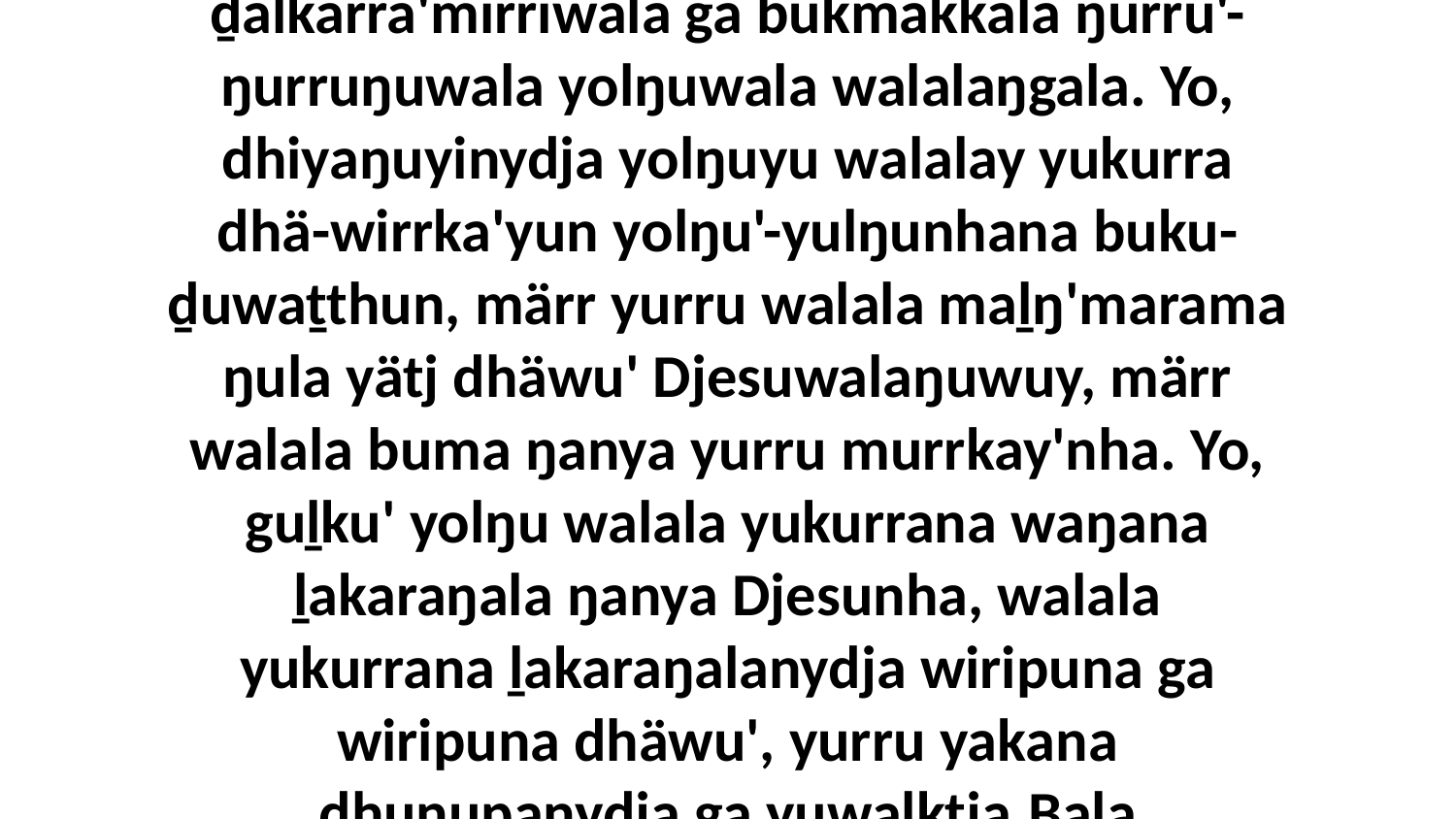

59-60 Ga ŋunhili djinawa buṉbuŋuranydja Djesunydja yukurra dhärra gumurrŋurana walalaŋgala ŋurru'-ŋurruŋuwala ḏalkarra'mirriwala ga bukmakkala ŋurru'-ŋurruŋuwala yolŋuwala walalaŋgala. Yo, dhiyaŋuyinydja yolŋuyu walalay yukurra dhä-wirrka'yun yolŋu'-yulŋunhana buku-ḏuwaṯthun, märr yurru walala maḻŋ'marama ŋula yätj dhäwu' Djesuwalaŋuwuy, märr walala buma ŋanya yurru murrkay'nha. Yo, guḻku' yolŋu walala yukurrana waŋana ḻakaraŋala ŋanya Djesunha, walala yukurrana ḻakaraŋalanydja wiripuna ga wiripuna dhäwu', yurru yakana dhunupanydja ga yuwalktja.Bala ŋuliŋurunydja, märrma'na ḏarramu maṉḏa gaŋgathina, bala marrtjina bala, ga djingar-way djingaryurruna,